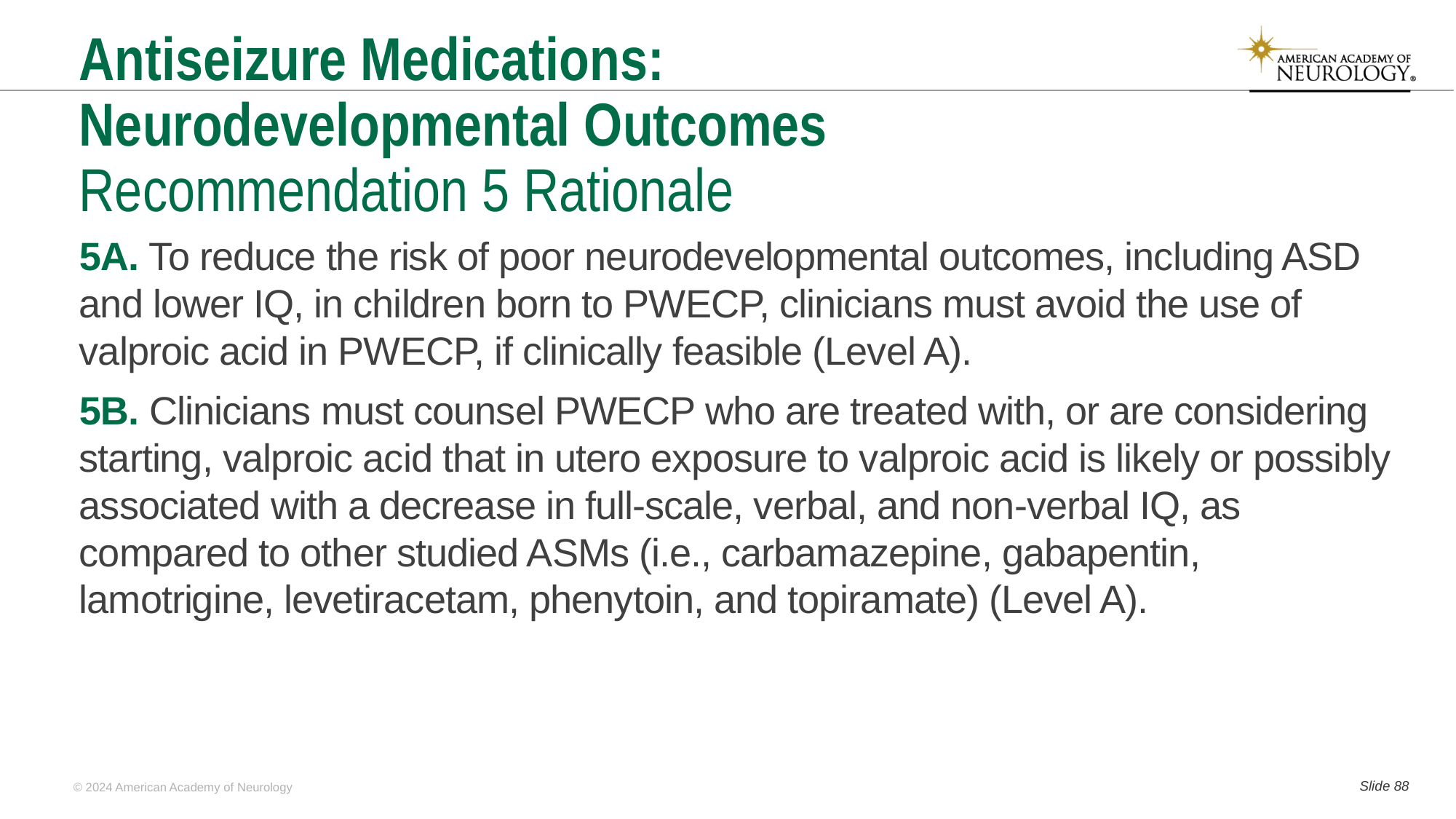

# Antiseizure Medications: Neurodevelopmental Outcomes Recommendation 5 Rationale
5A. To reduce the risk of poor neurodevelopmental outcomes, including ASD and lower IQ, in children born to PWECP, clinicians must avoid the use of valproic acid in PWECP, if clinically feasible (Level A).
5B. Clinicians must counsel PWECP who are treated with, or are considering starting, valproic acid that in utero exposure to valproic acid is likely or possibly associated with a decrease in full-scale, verbal, and non-verbal IQ, as compared to other studied ASMs (i.e., carbamazepine, gabapentin, lamotrigine, levetiracetam, phenytoin, and topiramate) (Level A).
Slide 88
© 2024 American Academy of Neurology